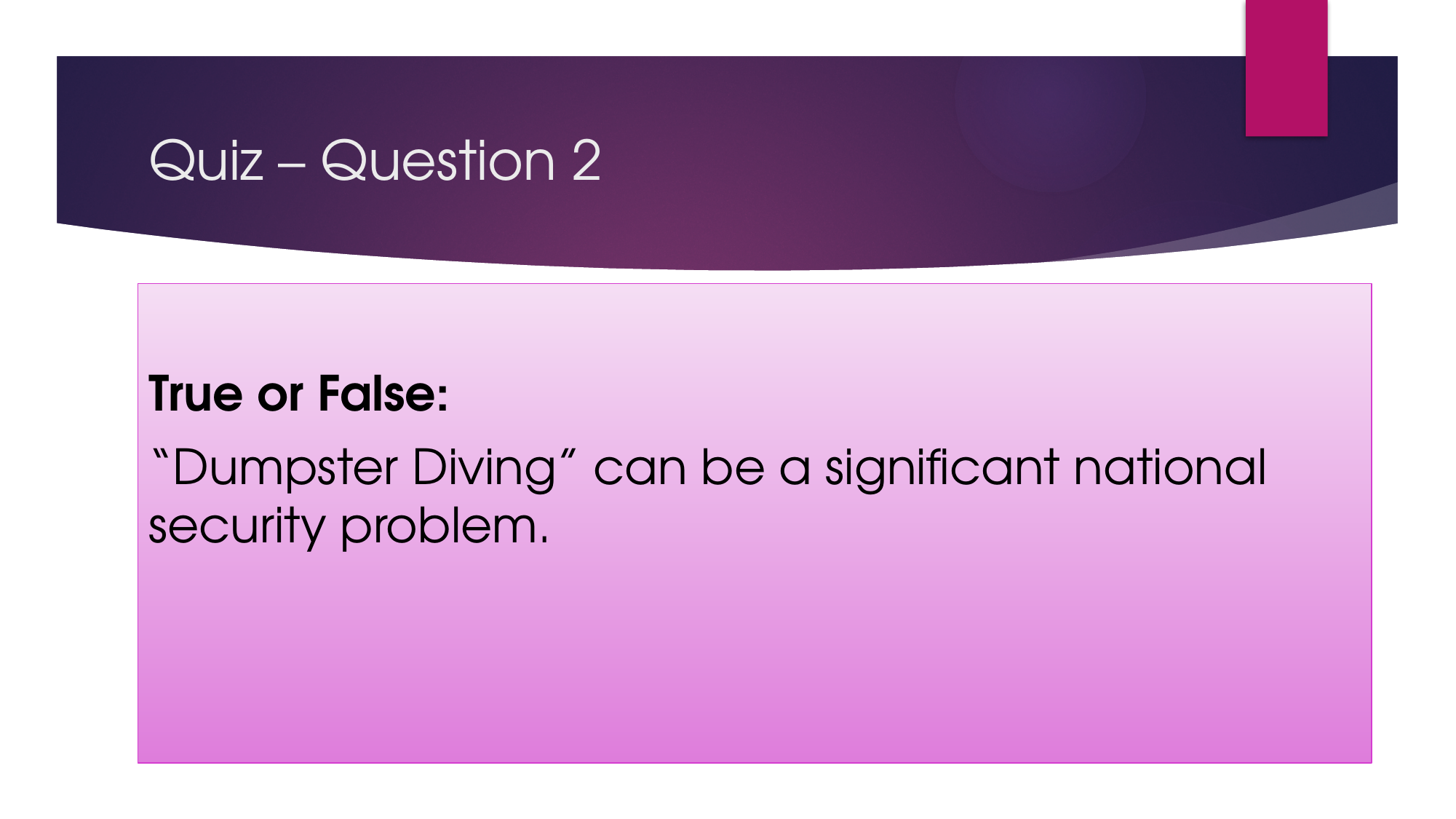

# Quiz – Question 2

True or False:
“Dumpster Diving” can be a significant national security problem.